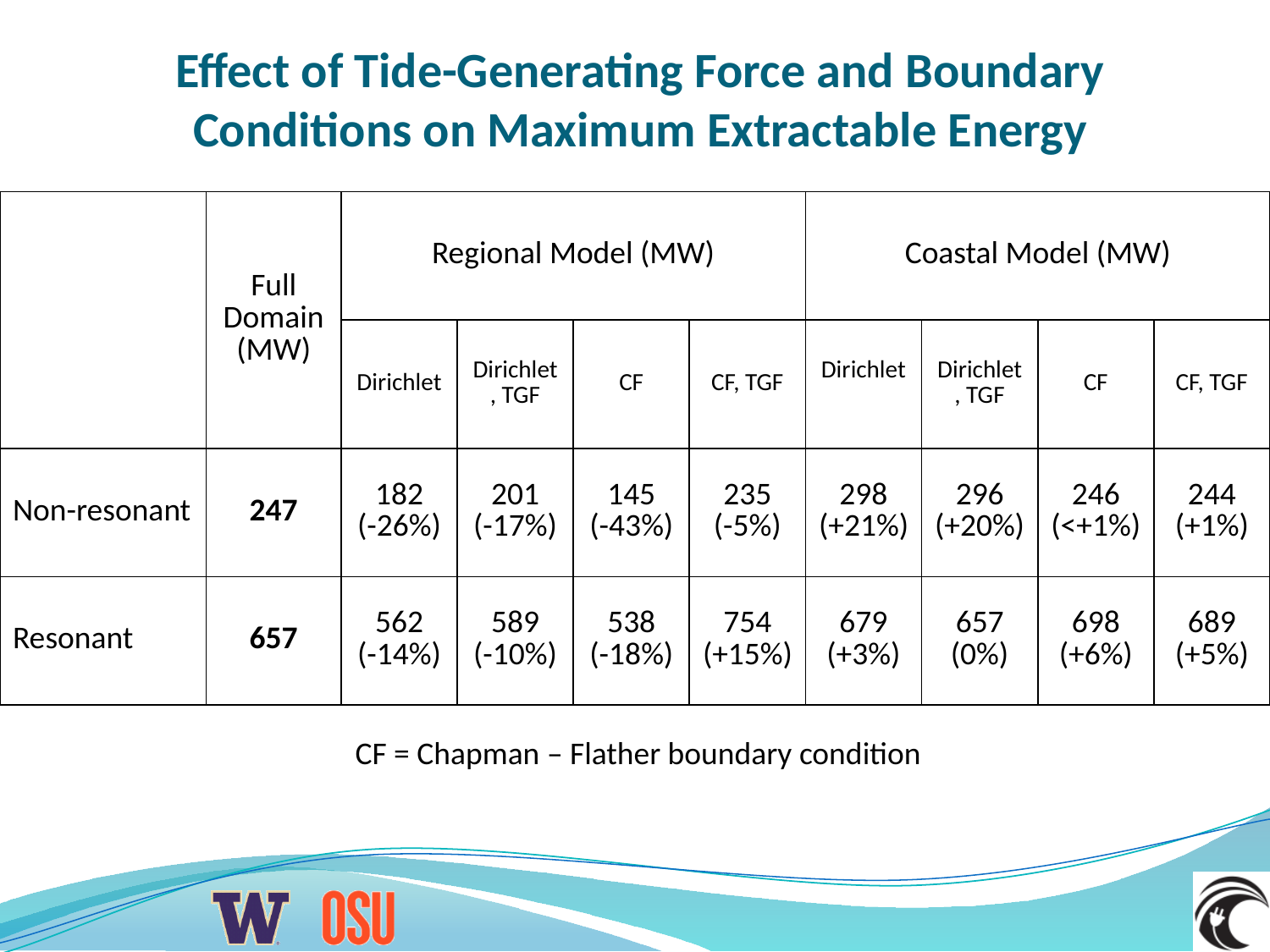

Effect of Tide-Generating Force and Boundary Conditions on Maximum Extractable Energy
|  | Full Domain (MW) | Regional Model (MW) |  |  |  | Coastal Model (MW) |  |  |  |
| --- | --- | --- | --- | --- | --- | --- | --- | --- | --- |
|  |  | Dirichlet | Dirichlet, TGF | CF | CF, TGF | Dirichlet | Dirichlet, TGF | CF | CF, TGF |
| Non-resonant | 247 | 182 (-26%) | 201 (-17%) | 145 (-43%) | 235 (-5%) | 298 (+21%) | 296 (+20%) | 246 (<+1%) | 244 (+1%) |
| Resonant | 657 | 562 (-14%) | 589 (-10%) | 538 (-18%) | 754 (+15%) | 679 (+3%) | 657 (0%) | 698 (+6%) | 689 (+5%) |
CF = Chapman – Flather boundary condition